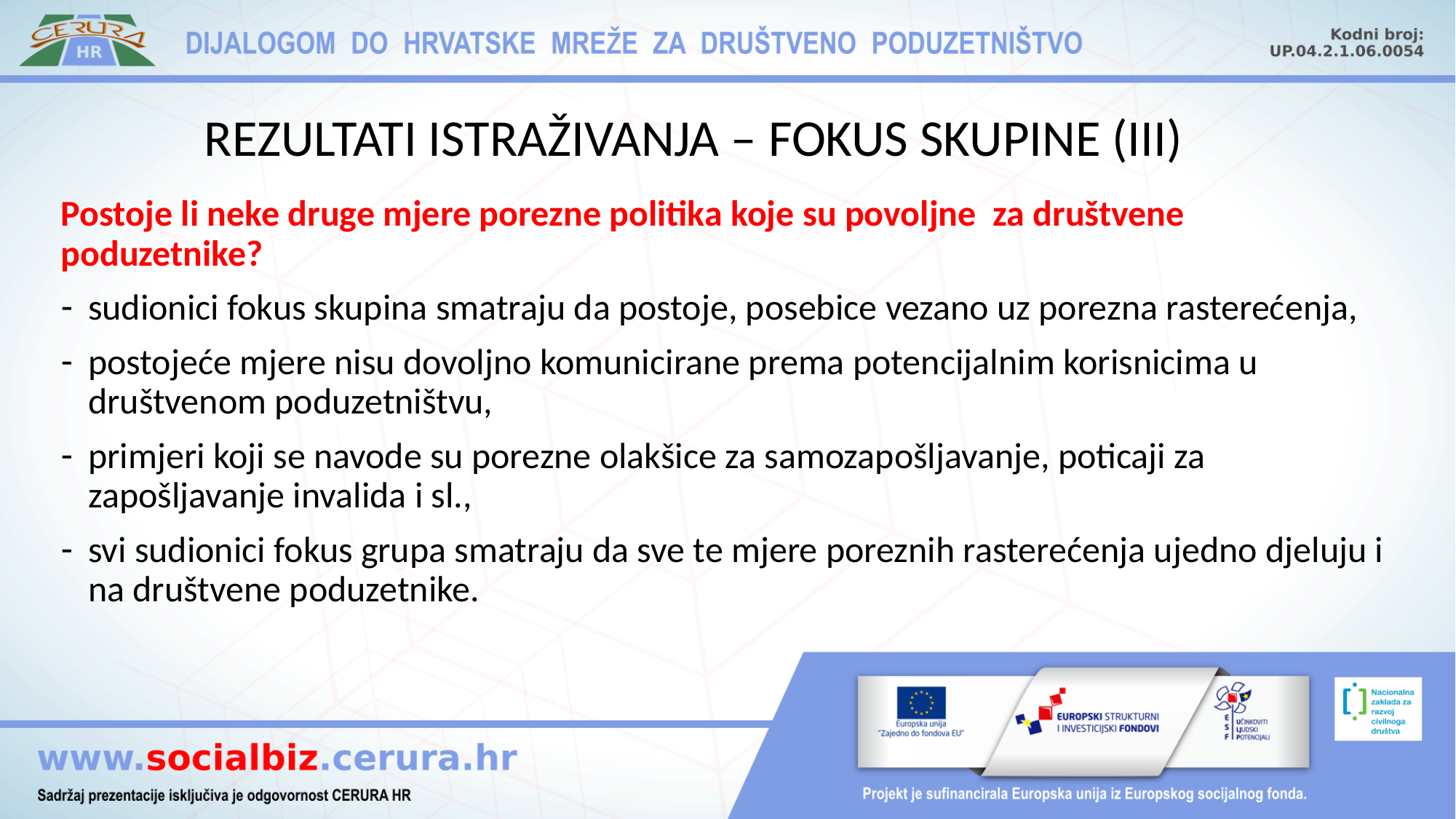

# REZULTATI ISTRAŽIVANJA – FOKUS SKUPINE (III)
Postoje li neke druge mjere porezne politika koje su povoljne  za društvene poduzetnike?
sudionici fokus skupina smatraju da postoje, posebice vezano uz porezna rasterećenja,
postojeće mjere nisu dovoljno komunicirane prema potencijalnim korisnicima u društvenom poduzetništvu,
primjeri koji se navode su porezne olakšice za samozapošljavanje, poticaji za zapošljavanje invalida i sl.,
svi sudionici fokus grupa smatraju da sve te mjere poreznih rasterećenja ujedno djeluju i na društvene poduzetnike.